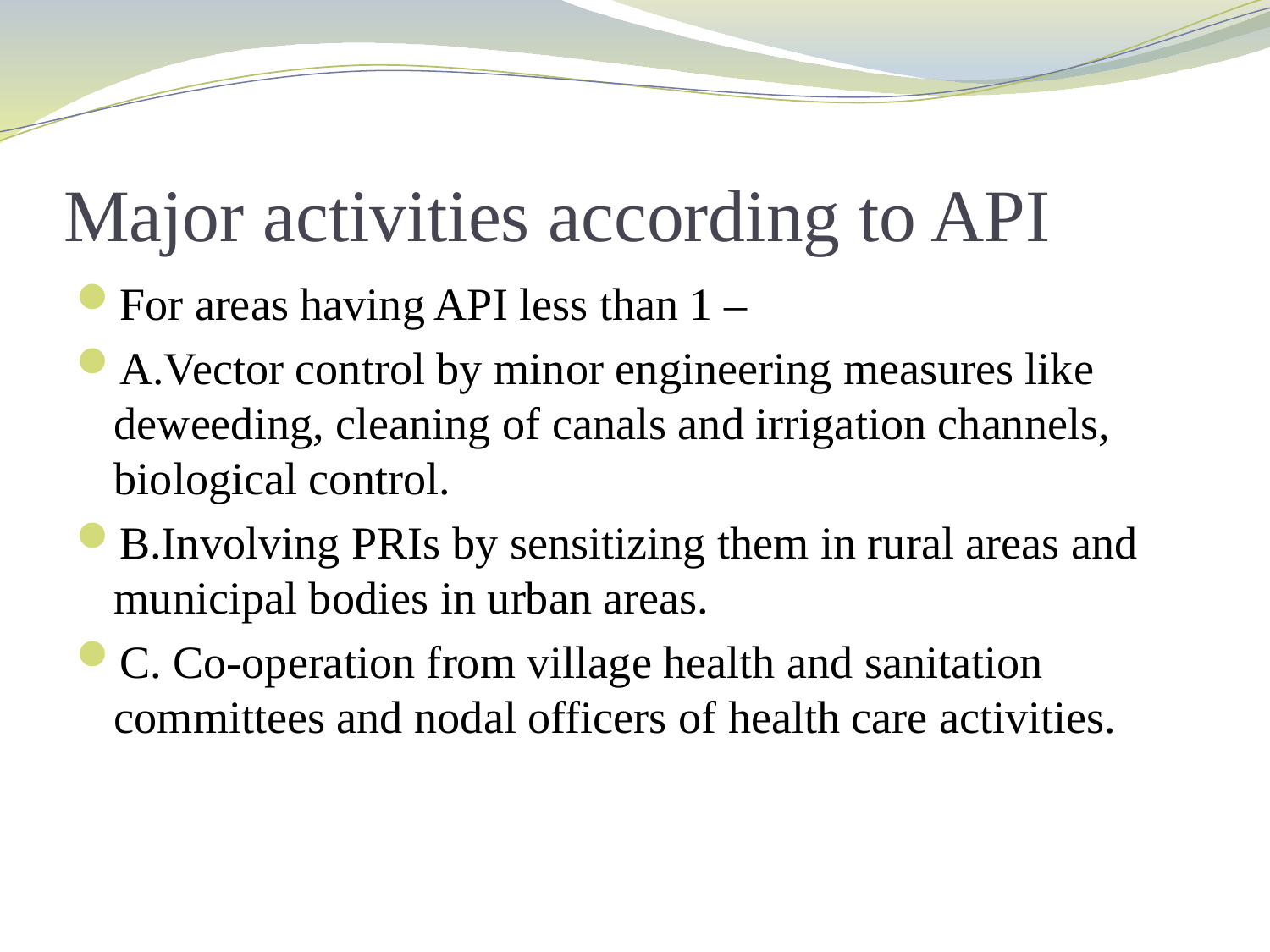

# Major activities according to API
For areas having API less than 1 –
A.Vector control by minor engineering measures like deweeding, cleaning of canals and irrigation channels, biological control.
B.Involving PRIs by sensitizing them in rural areas and municipal bodies in urban areas.
C. Co-operation from village health and sanitation committees and nodal officers of health care activities.